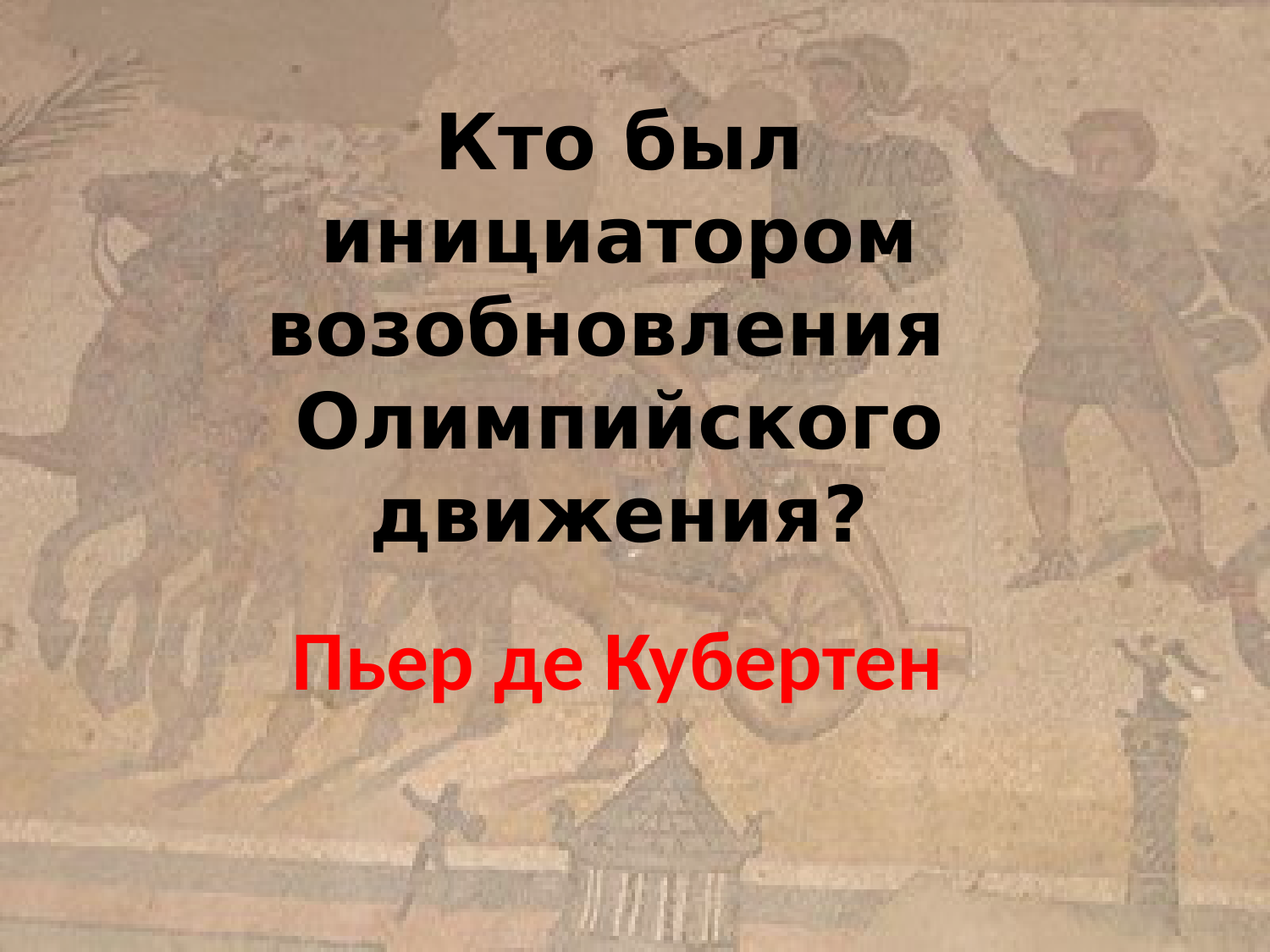

Кто был инициатором возобновления
Олимпийского движения?

Пьер де Кубертен